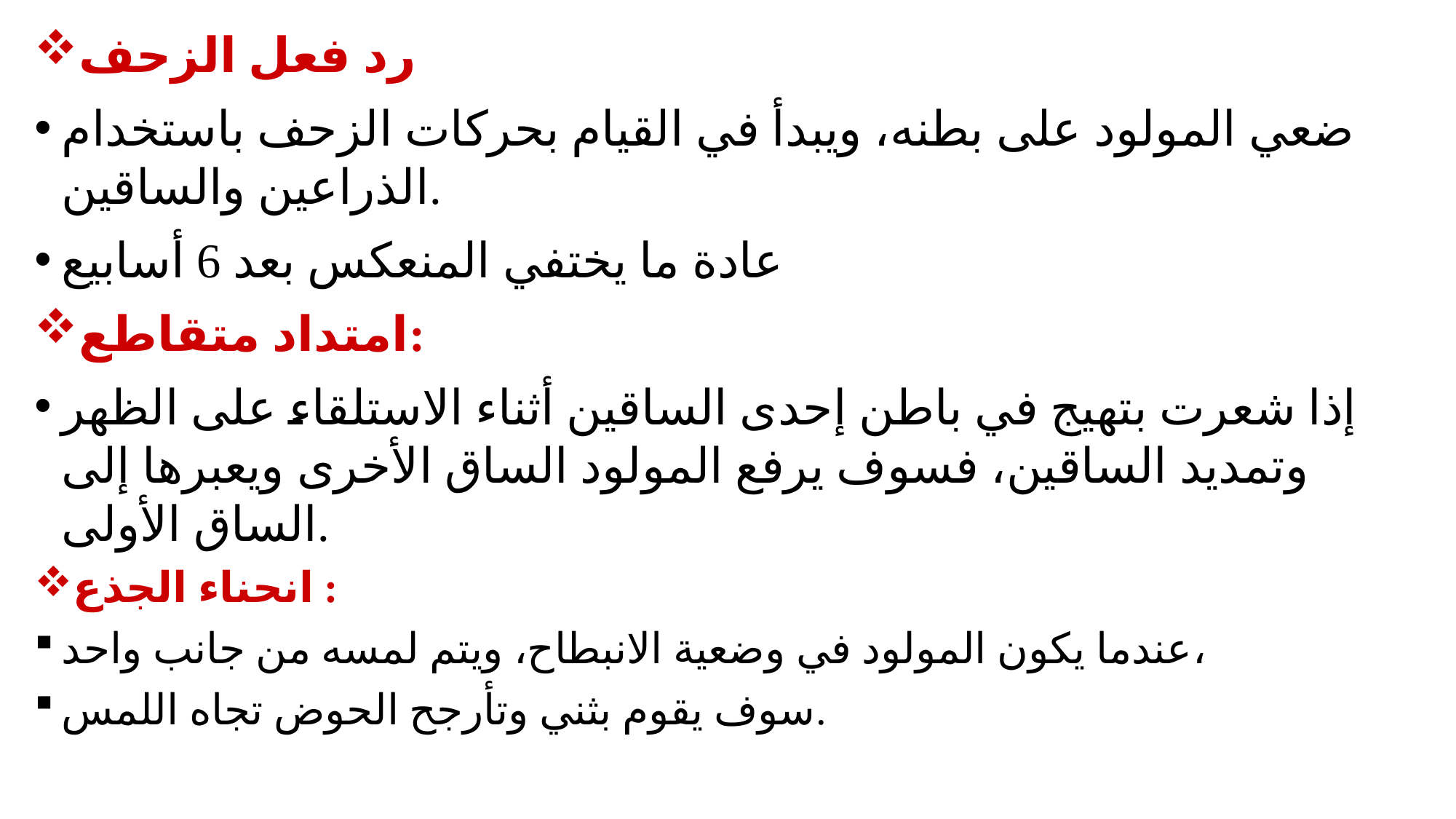

رد فعل الزحف
ضعي المولود على بطنه، ويبدأ في القيام بحركات الزحف باستخدام الذراعين والساقين.
عادة ما يختفي المنعكس بعد 6 أسابيع
امتداد متقاطع:
إذا شعرت بتهيج في باطن إحدى الساقين أثناء الاستلقاء على الظهر وتمديد الساقين، فسوف يرفع المولود الساق الأخرى ويعبرها إلى الساق الأولى.
انحناء الجذع :
عندما يكون المولود في وضعية الانبطاح، ويتم لمسه من جانب واحد،
سوف يقوم بثني وتأرجح الحوض تجاه اللمس.